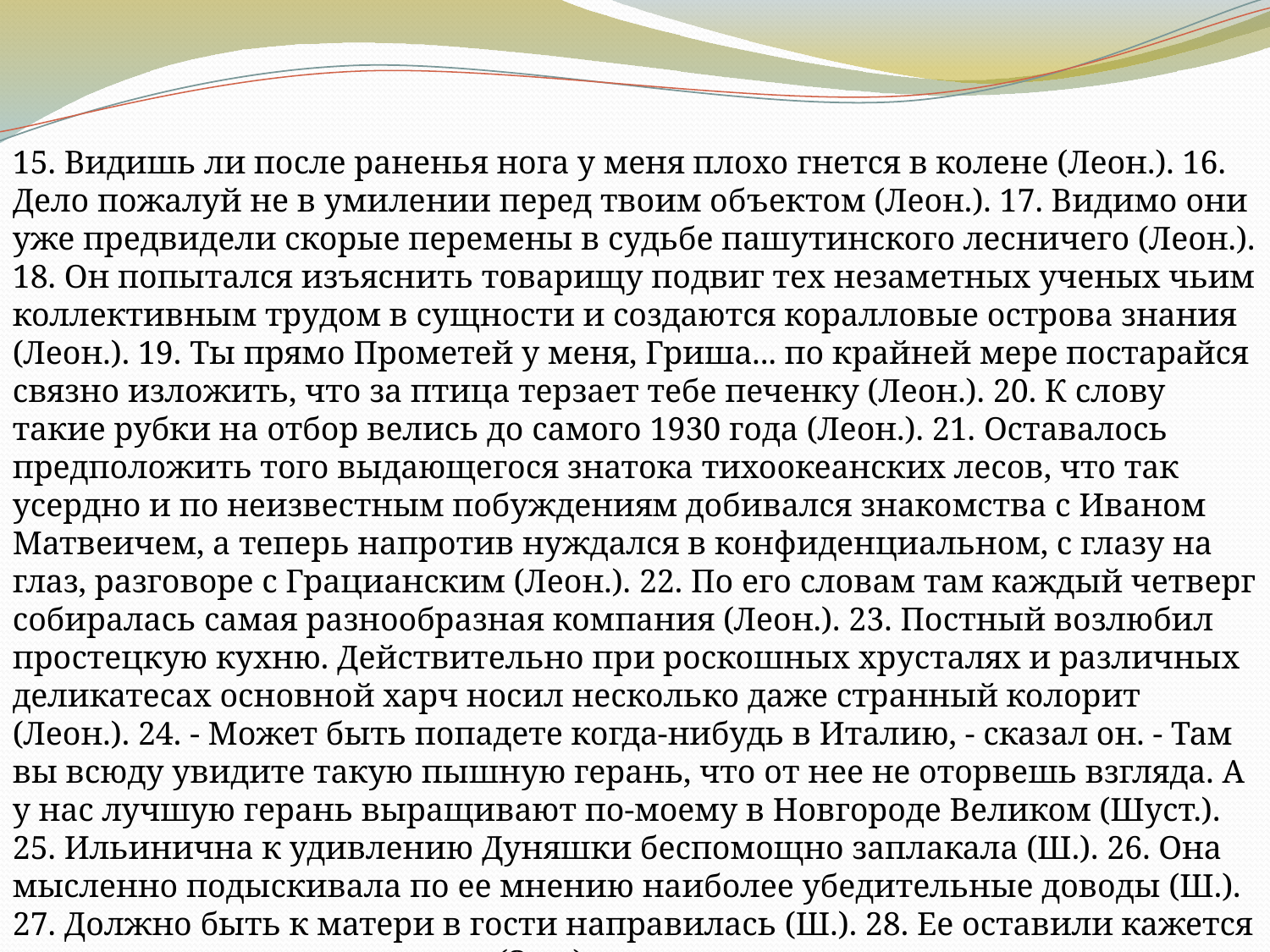

15. Видишь ли после раненья нога у меня плохо гнется в колене (Леон.). 16. Дело пожалуй не в умилении перед твоим объектом (Леон.). 17. Видимо они уже предвидели скорые перемены в судьбе пашутинского лесничего (Леон.). 18. Он попытался изъяснить товарищу подвиг тех незаметных ученых чьим коллективным трудом в сущности и создаются коралловые острова знания (Леон.). 19. Ты прямо Прометей у меня, Гриша... по крайней мере постарайся связно изложить, что за птица терзает тебе печенку (Леон.). 20. К слову такие рубки на отбор велись до самого 1930 года (Леон.). 21. Оставалось предположить того выдающегося знатока тихоокеанских лесов, что так усердно и по неизвестным побуждениям добивался знакомства с Иваном Матвеичем, а теперь напротив нуждался в конфиденциальном, с глазу на глаз, разговоре с Грацианским (Леон.). 22. По его словам там каждый четверг собиралась самая разнообразная компания (Леон.). 23. Постный возлюбил простецкую кухню. Действительно при роскошных хрусталях и различных деликатесах основной харч носил несколько даже странный колорит (Леон.). 24. - Может быть попадете когда-нибудь в Италию, - сказал он. - Там вы всюду увидите такую пышную герань, что от нее не оторвешь взгляда. А у нас лучшую герань выращивают по-моему в Новгороде Великом (Шуст.). 25. Ильинична к удивлению Дуняшки беспомощно заплакала (Ш.). 26. Она мысленно подыскивала по ее мнению наиболее убедительные доводы (Ш.). 27. Должно быть к матери в гости направилась (Ш.). 28. Ее оставили кажется все чувства кроме удивления (Зал.).